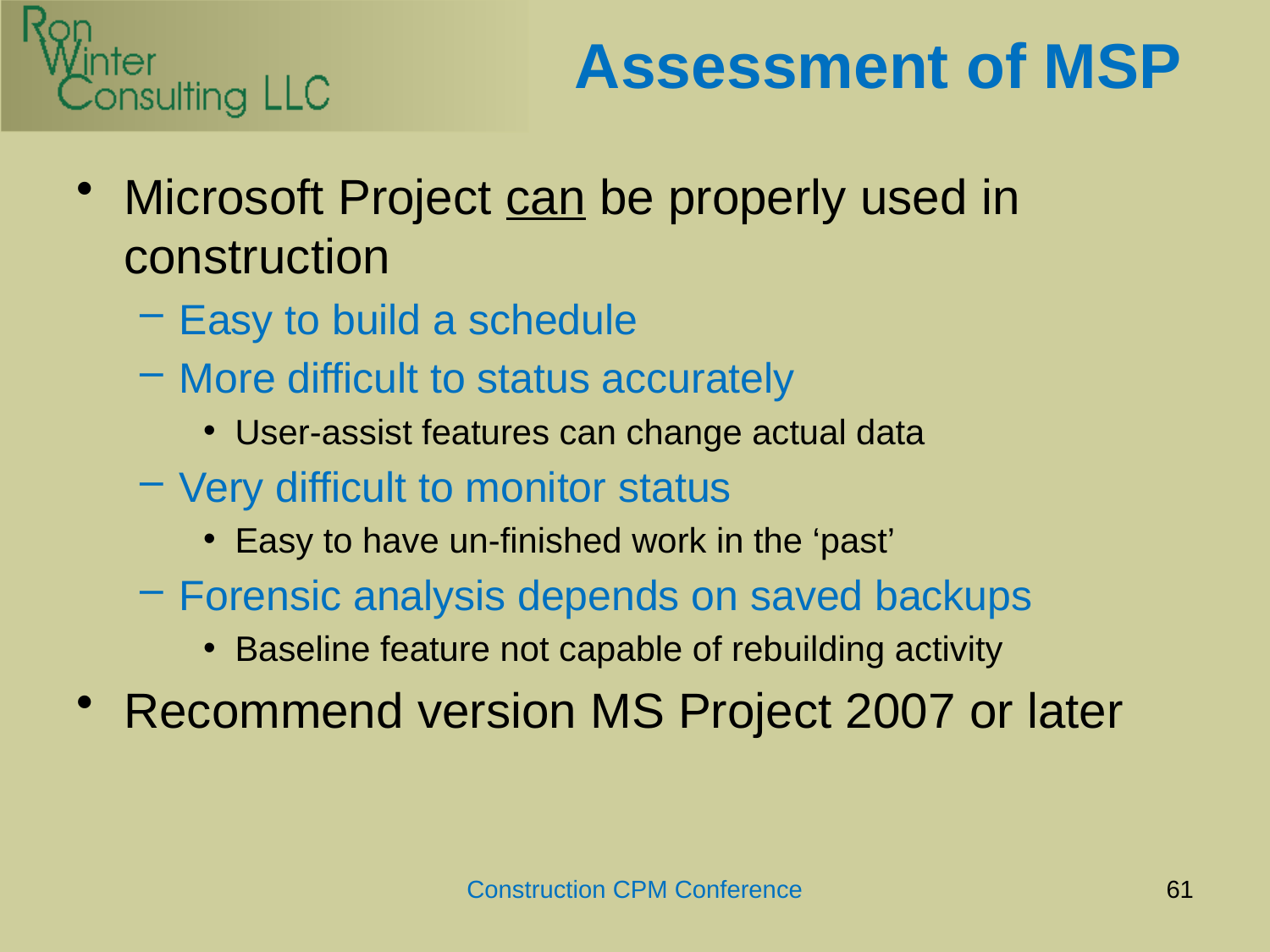

# Assessment of MSP
Microsoft Project can be properly used in construction
Easy to build a schedule
More difficult to status accurately
User-assist features can change actual data
Very difficult to monitor status
Easy to have un-finished work in the ‘past’
Forensic analysis depends on saved backups
Baseline feature not capable of rebuilding activity
Recommend version MS Project 2007 or later

Construction CPM Conference
61